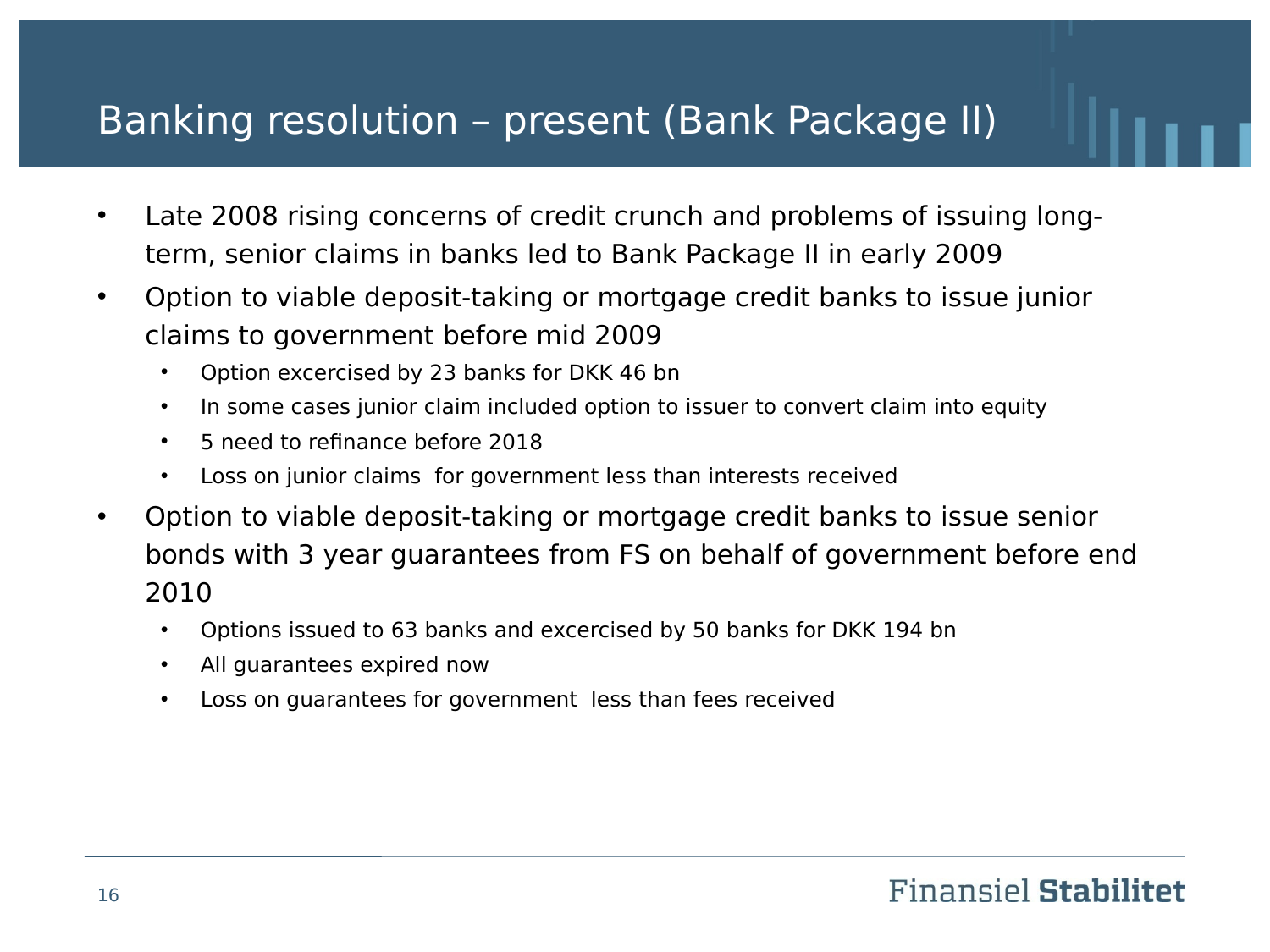

# Banking resolution – present (Bank Package II)
Late 2008 rising concerns of credit crunch and problems of issuing long-term, senior claims in banks led to Bank Package II in early 2009
Option to viable deposit-taking or mortgage credit banks to issue junior claims to government before mid 2009
Option excercised by 23 banks for DKK 46 bn
In some cases junior claim included option to issuer to convert claim into equity
5 need to refinance before 2018
Loss on junior claims  for government less than interests received
Option to viable deposit-taking or mortgage credit banks to issue senior bonds with 3 year guarantees from FS on behalf of government before end 2010
Options issued to 63 banks and excercised by 50 banks for DKK 194 bn
All guarantees expired now
Loss on guarantees for government  less than fees received